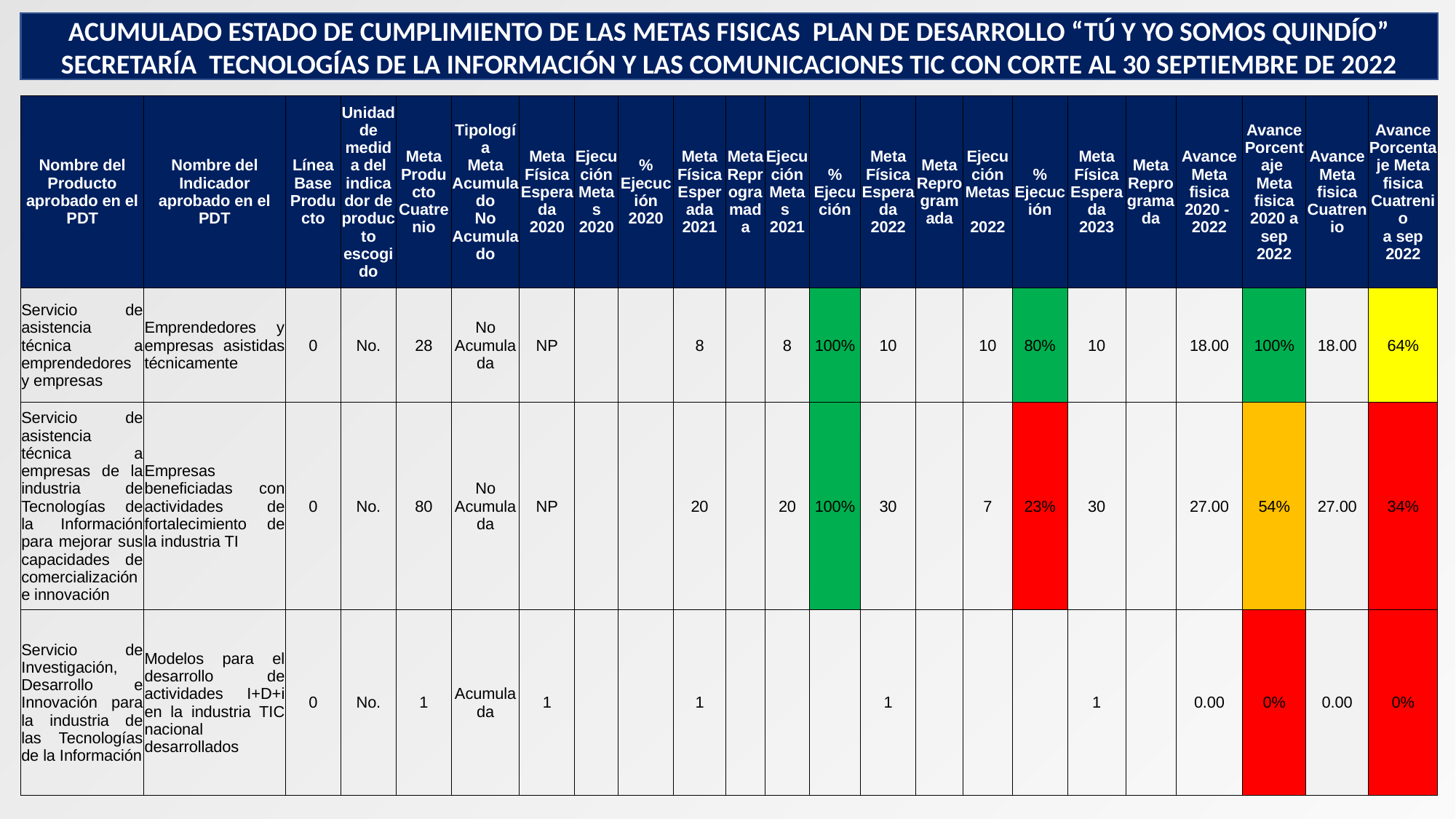

ACUMULADO ESTADO DE CUMPLIMIENTO DE LAS METAS FISICAS  PLAN DE DESARROLLO “TÚ Y YO SOMOS QUINDÍO”
SECRETARÍA  TECNOLOGÍAS DE LA INFORMACIÓN Y LAS COMUNICACIONES TIC CON CORTE AL 30 SEPTIEMBRE DE 2022
| Nombre del Producto aprobado en el PDT | Nombre del Indicador aprobado en el PDT | Línea Base Producto | Unidad de medida del indicador de producto escogido | Meta Producto Cuatrenio | Tipología Meta Acumulado No Acumulado | Meta Física Esperada 2020 | Ejecución Metas 2020 | % Ejecución 2020 | Meta Física Esperada 2021 | Meta Reprogramada | Ejecución Metas 2021 | % Ejecución | Meta Física Esperada 2022 | Meta Reprogramada | Ejecución Metas 2022 | % Ejecución | Meta Física Esperada 2023 | Meta Reprogramada | Avance Meta fisica 2020 - 2022 | Avance Porcentaje Meta fisica 2020 a sep 2022 | Avance Meta fisica Cuatrenio | Avance Porcentaje Meta fisica Cuatrenio a sep 2022 |
| --- | --- | --- | --- | --- | --- | --- | --- | --- | --- | --- | --- | --- | --- | --- | --- | --- | --- | --- | --- | --- | --- | --- |
| Servicio de asistencia técnica a emprendedores y empresas | Emprendedores y empresas asistidas técnicamente | 0 | No. | 28 | No Acumulada | NP |  |  | 8 |  | 8 | 100% | 10 |  | 10 | 80% | 10 |  | 18.00 | 100% | 18.00 | 64% |
| Servicio de asistencia técnica a empresas de la industria de Tecnologías de la Información para mejorar sus capacidades de comercialización e innovación | Empresas beneficiadas con actividades de fortalecimiento de la industria TI | 0 | No. | 80 | No Acumulada | NP |  |  | 20 |  | 20 | 100% | 30 |  | 7 | 23% | 30 |  | 27.00 | 54% | 27.00 | 34% |
| Servicio de Investigación, Desarrollo e Innovación para la industria de las Tecnologías de la Información | Modelos para el desarrollo de actividades I+D+i en la industria TIC nacional desarrollados | 0 | No. | 1 | Acumulada | 1 |  |  | 1 |  |  |  | 1 |  |  |  | 1 |  | 0.00 | 0% | 0.00 | 0% |